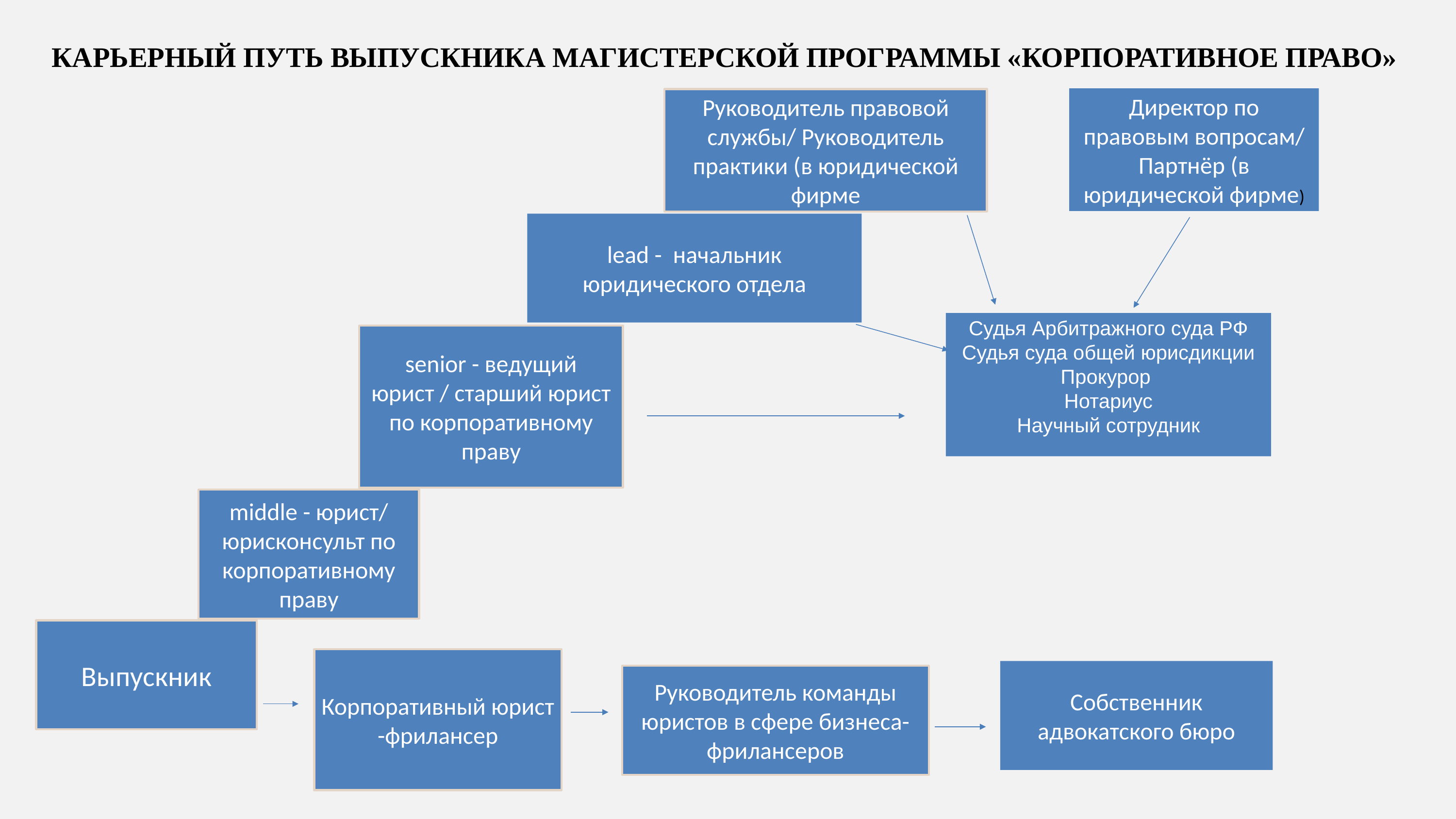

КАРЬЕРНЫЙ ПУТЬ ВЫПУСКНИКА МАГИСТЕРСКОЙ ПРОГРАММЫ «КОРПОРАТИВНОЕ ПРАВО»
Директор по правовым вопросам/ Партнёр (в юридической фирме)
Руководитель правовой службы/ Руководитель практики (в юридической фирме
lead -  начальник юридического отдела
Судья Арбитражного суда РФ
Судья суда общей юрисдикции
Прокурор
Нотариус
Научный сотрудник

senior - ведущий юрист / старший юрист по корпоративному праву
middle - юрист/ юрисконсульт по корпоративному праву
Выпускник
Корпоративный юрист -фрилансер
Собственник адвокатского бюро
Руководитель команды юристов в сфере бизнеса-фрилансеров